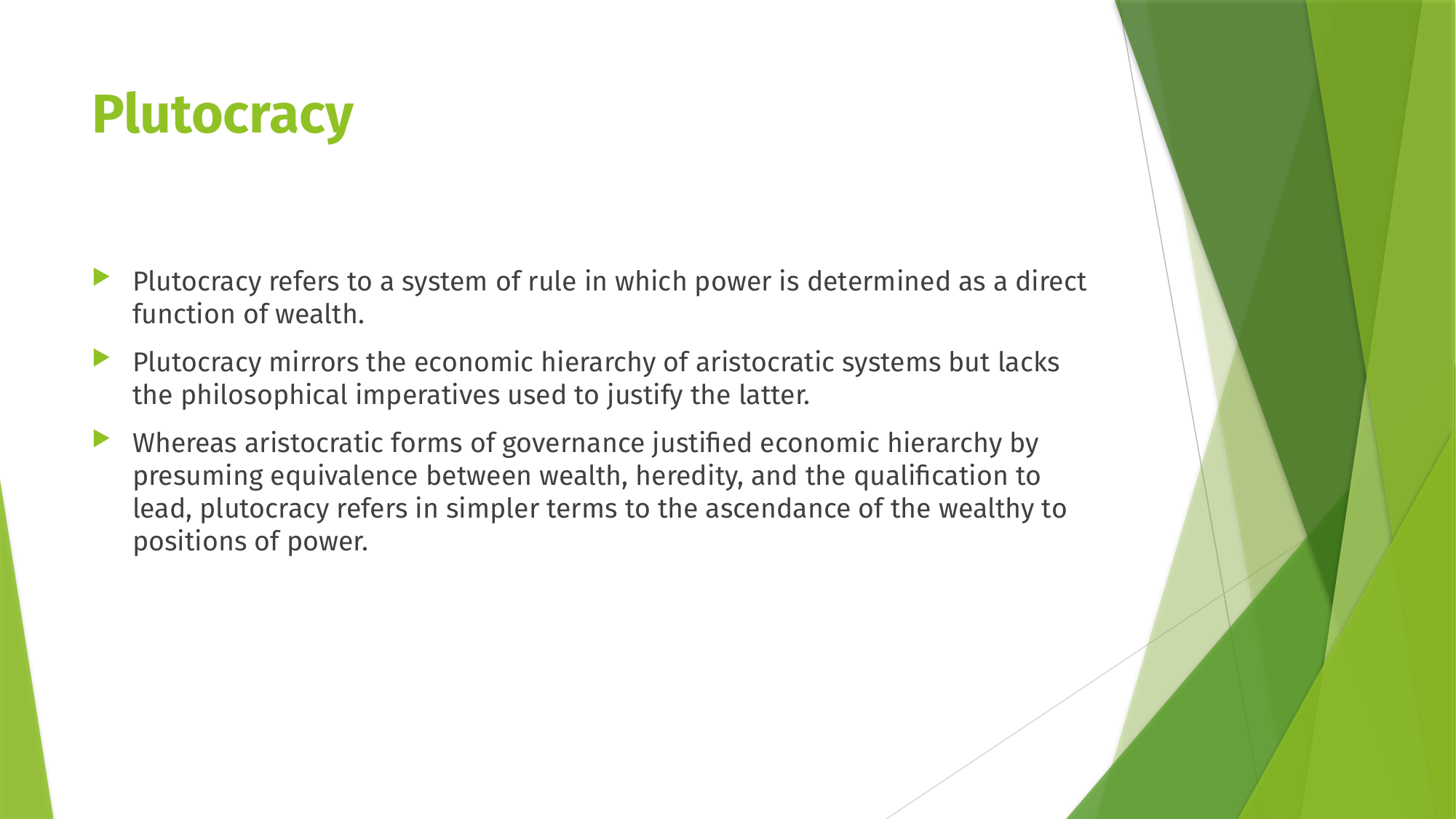

# Plutocracy
Plutocracy refers to a system of rule in which power is determined as a direct function of wealth.
Plutocracy mirrors the economic hierarchy of aristocratic systems but lacks the philosophical imperatives used to justify the latter.
Whereas aristocratic forms of governance justified economic hierarchy by presuming equivalence between wealth, heredity, and the qualification to lead, plutocracy refers in simpler terms to the ascendance of the wealthy to positions of power.